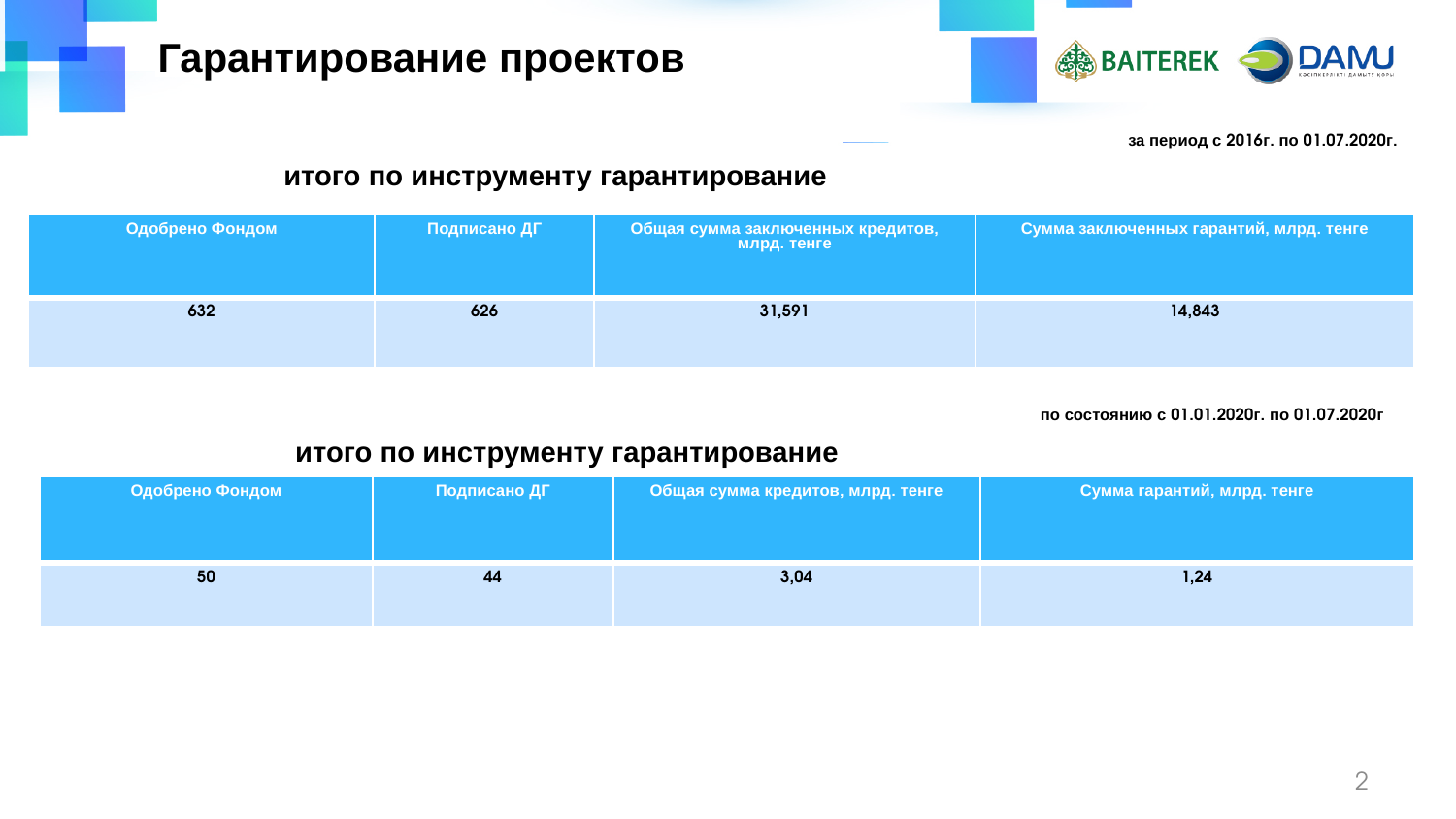

# Гарантирование проектов

за период с 2016г. по 01.07.2020г.
итого по инструменту гарантирование
| Одобрено Фондом | Подписано ДГ | Общая сумма заключенных кредитов, млрд. тенге | Сумма заключенных гарантий, млрд. тенге |
| --- | --- | --- | --- |
| 632 | 626 | 31,591 | 14,843 |
по состоянию с 01.01.2020г. по 01.07.2020г
итого по инструменту гарантирование
| Одобрено Фондом | Подписано ДГ | Общая сумма кредитов, млрд. тенге | Сумма гарантий, млрд. тенге |
| --- | --- | --- | --- |
| 50 | 44 | 3,04 | 1,24 |
2